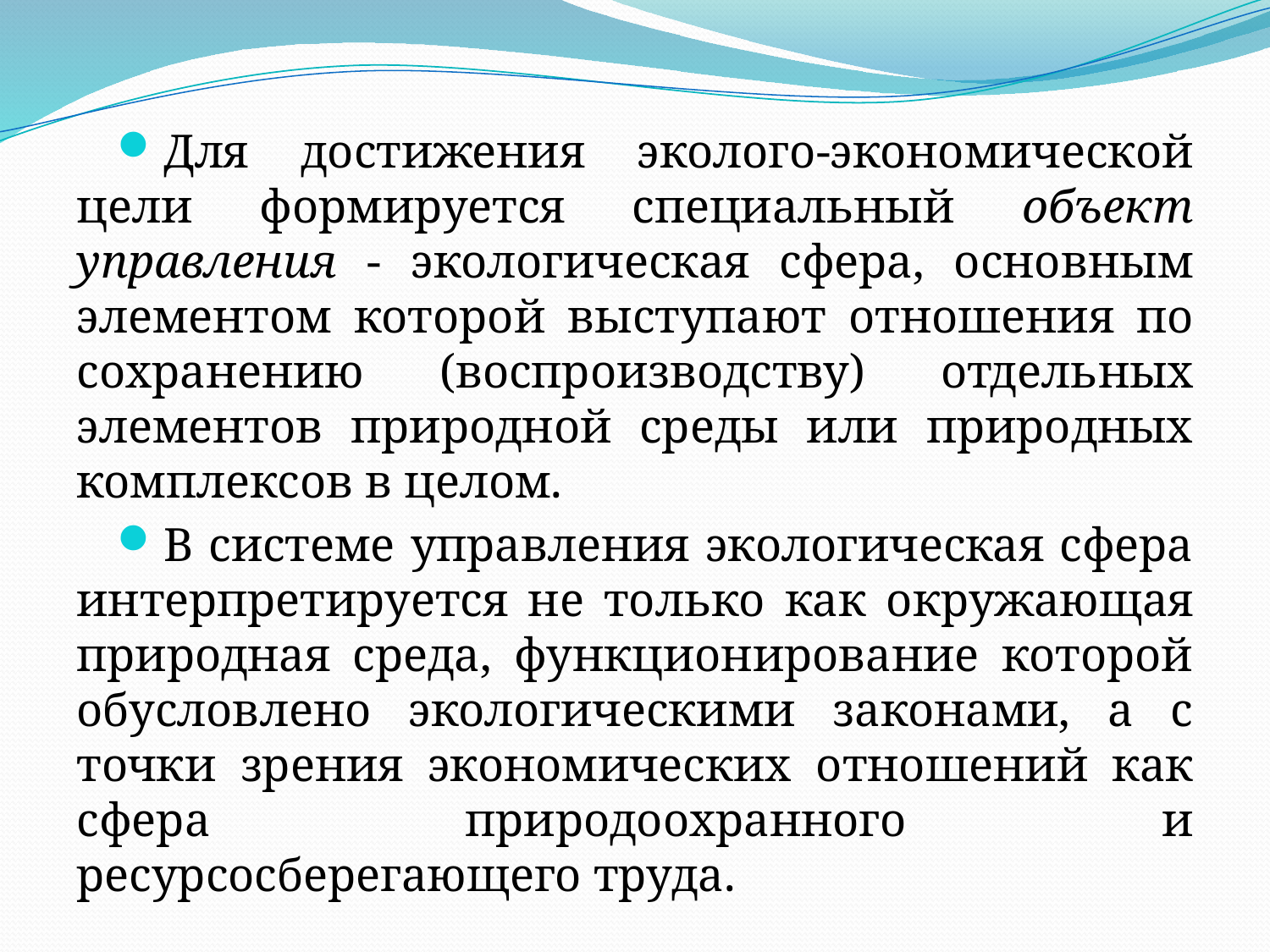

Для достижения эколого-экономической цели формируется специальный объект управления - экологическая сфера, основным элементом кото­рой выступают отношения по сохранению (воспроизводству) отдель­ных элементов природной среды или природных комплексов в целом.
В системе управления экологическая сфера интерпретируется не толь­ко как окружающая природная среда, функционирование которой обус­ловлено экологическими законами, а с точки зрения экономических отно­шений как сфера природоохранного и ресурсосберегающего труда.